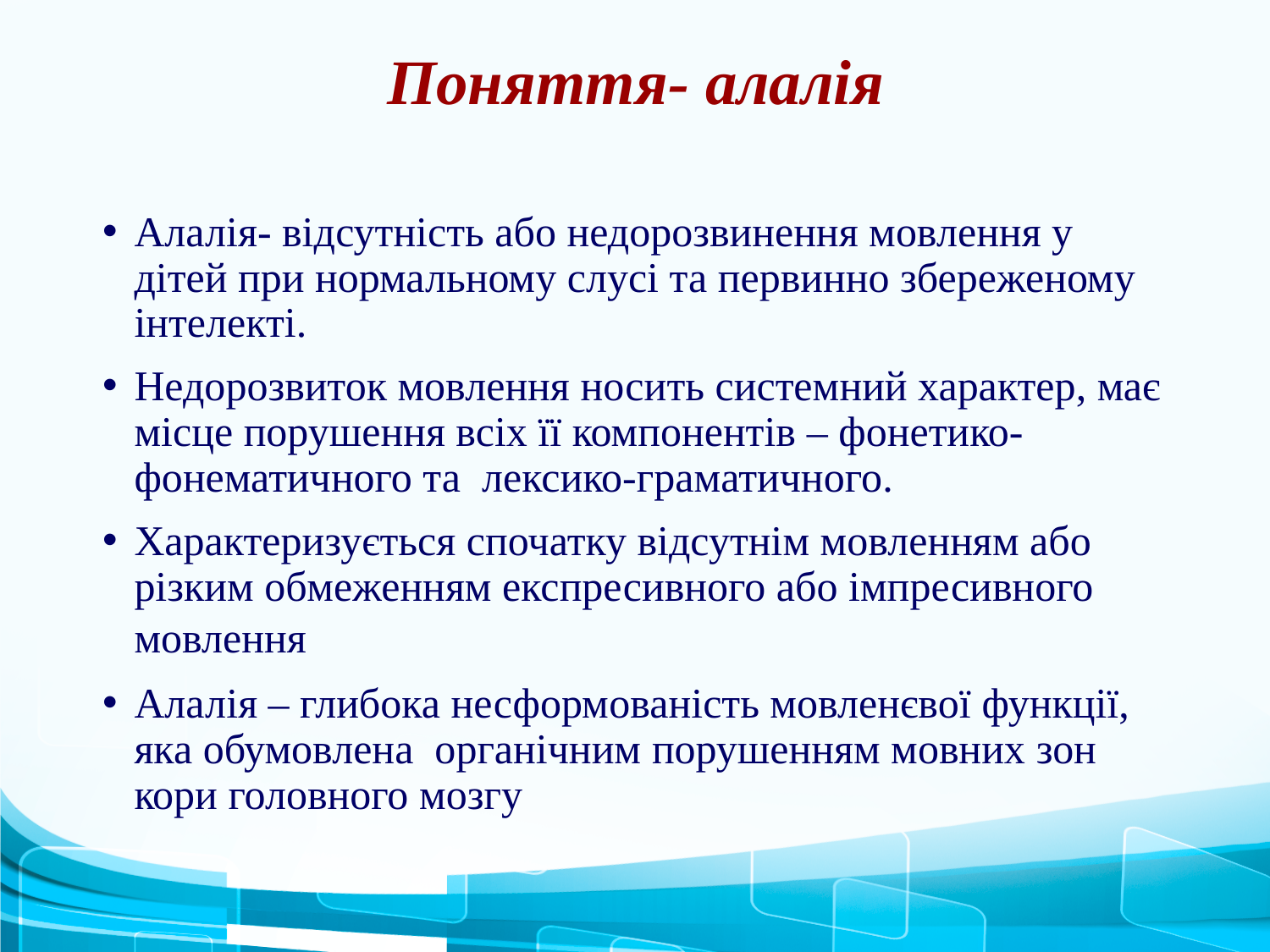

# Поняття- алалія
Алалія- відсутність або недорозвинення мовлення у дітей при нормальному слусі та первинно збереженому інтелекті.
Недорозвиток мовлення носить системний характер, має місце порушення всіх її компонентів – фонетико-фонематичного та  лексико-граматичного.
Характеризується спочатку відсутнім мовленням або різким обмеженням експресивного або імпресивного мовлення
Алалія – глибока несформованість мовленєвої функції, яка обумовлена  органічним порушенням мовних зон кори головного мозгу